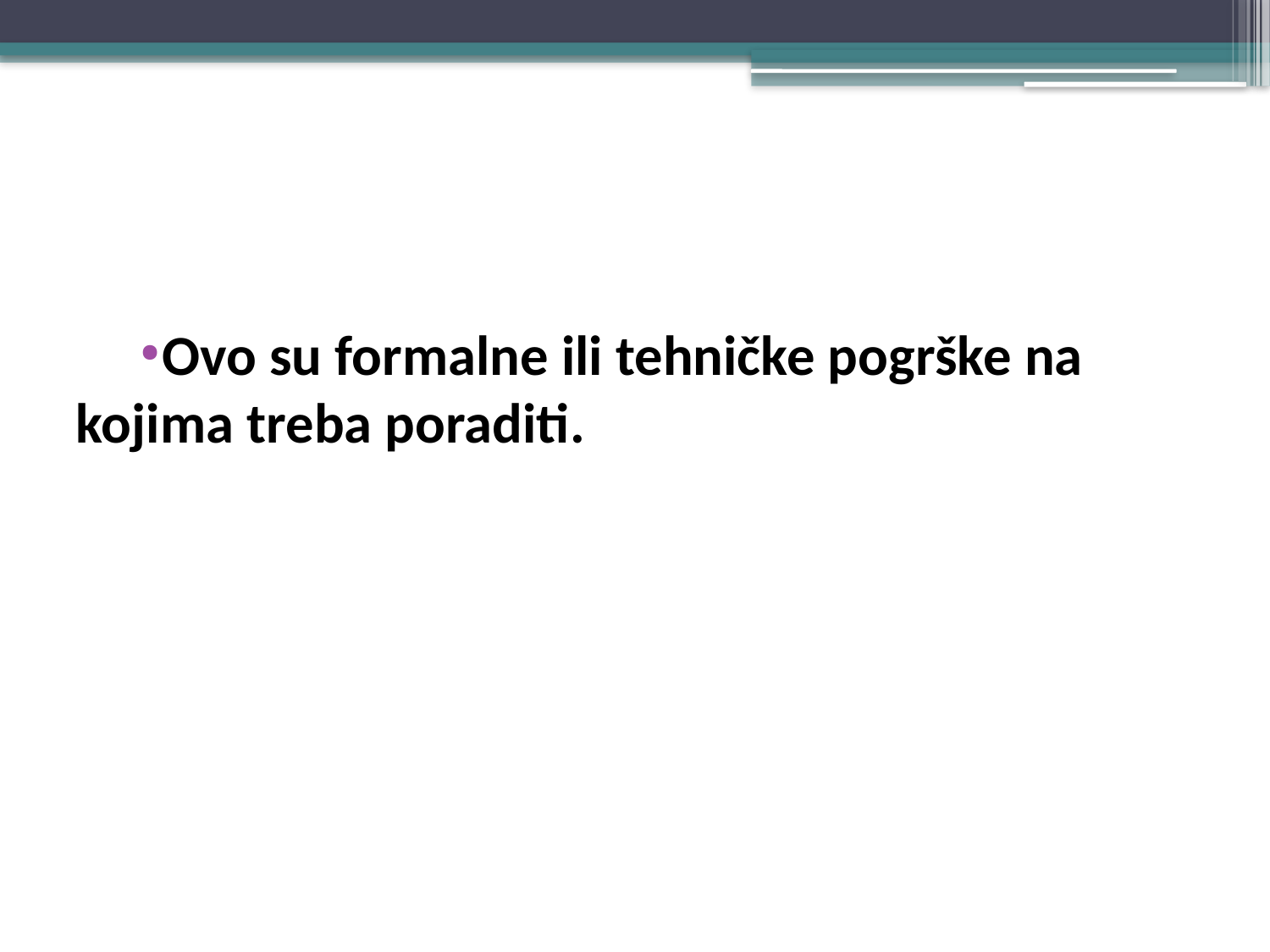

#
Ovo su formalne ili tehničke pogrške na kojima treba poraditi.